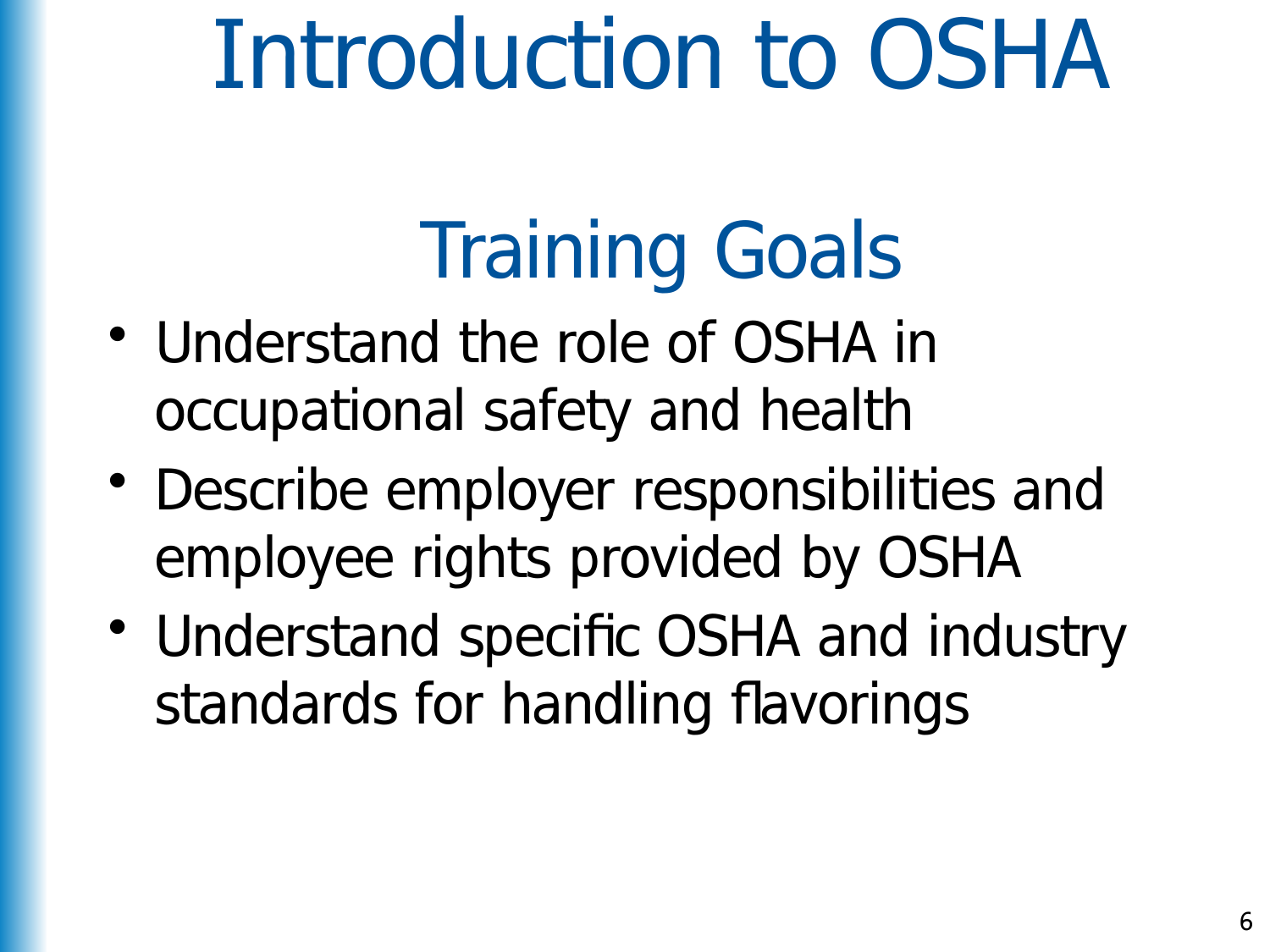

# Introduction to OSHA Training Goals
Understand the role of OSHA in occupational safety and health
Describe employer responsibilities and employee rights provided by OSHA
Understand specific OSHA and industry standards for handling flavorings

6